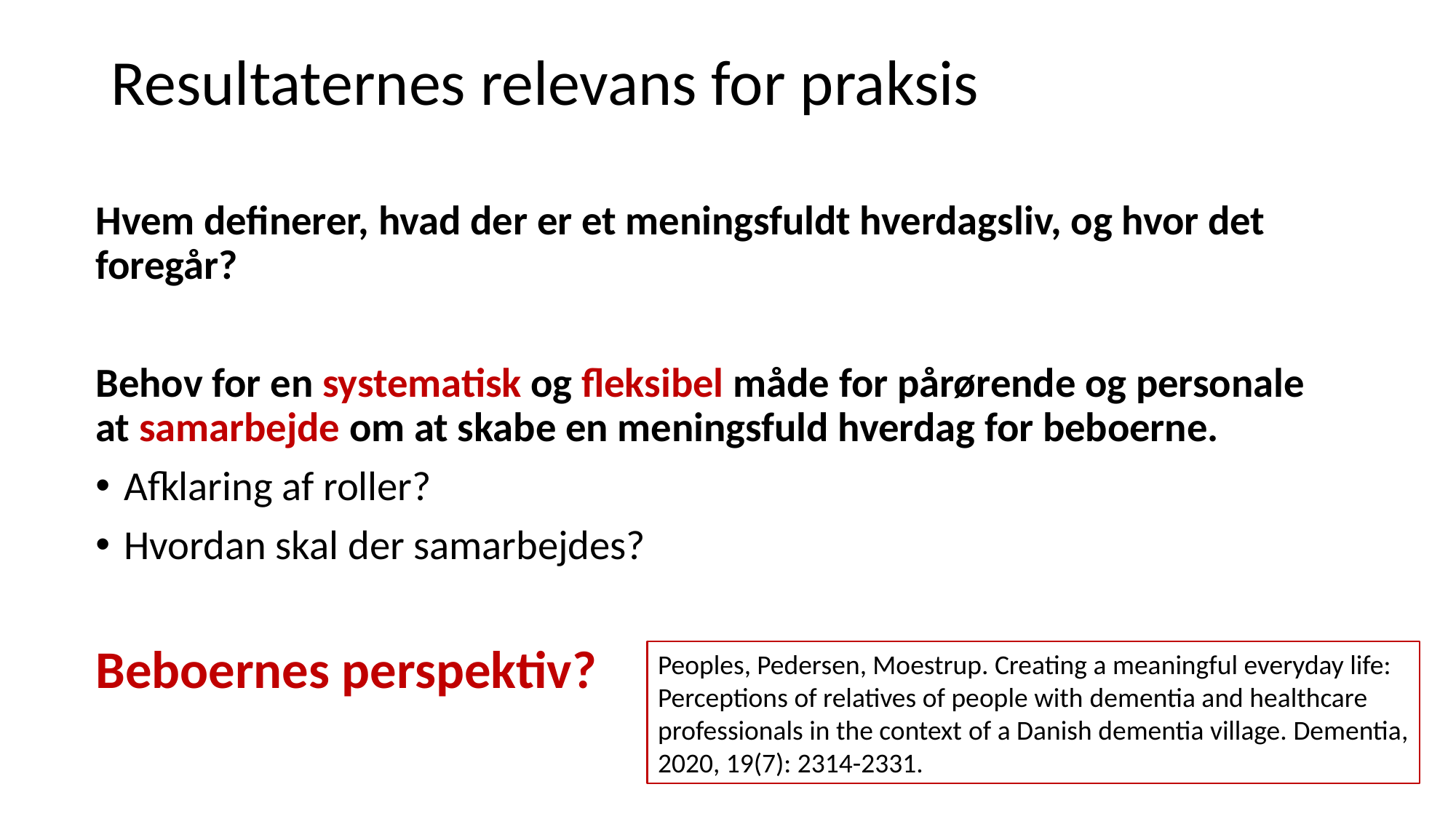

# Resultaternes relevans for praksis
Hvem definerer, hvad der er et meningsfuldt hverdagsliv, og hvor det foregår?

Behov for en systematisk og fleksibel måde for pårørende og personale at samarbejde om at skabe en meningsfuld hverdag for beboerne.
Afklaring af roller?
Hvordan skal der samarbejdes?

Beboernes perspektiv?

Peoples, Pedersen, Moestrup. Creating a meaningful everyday life: Perceptions of relatives of people with dementia and healthcare professionals in the context of a Danish dementia village. Dementia, 2020, 19(7): 2314-2331.